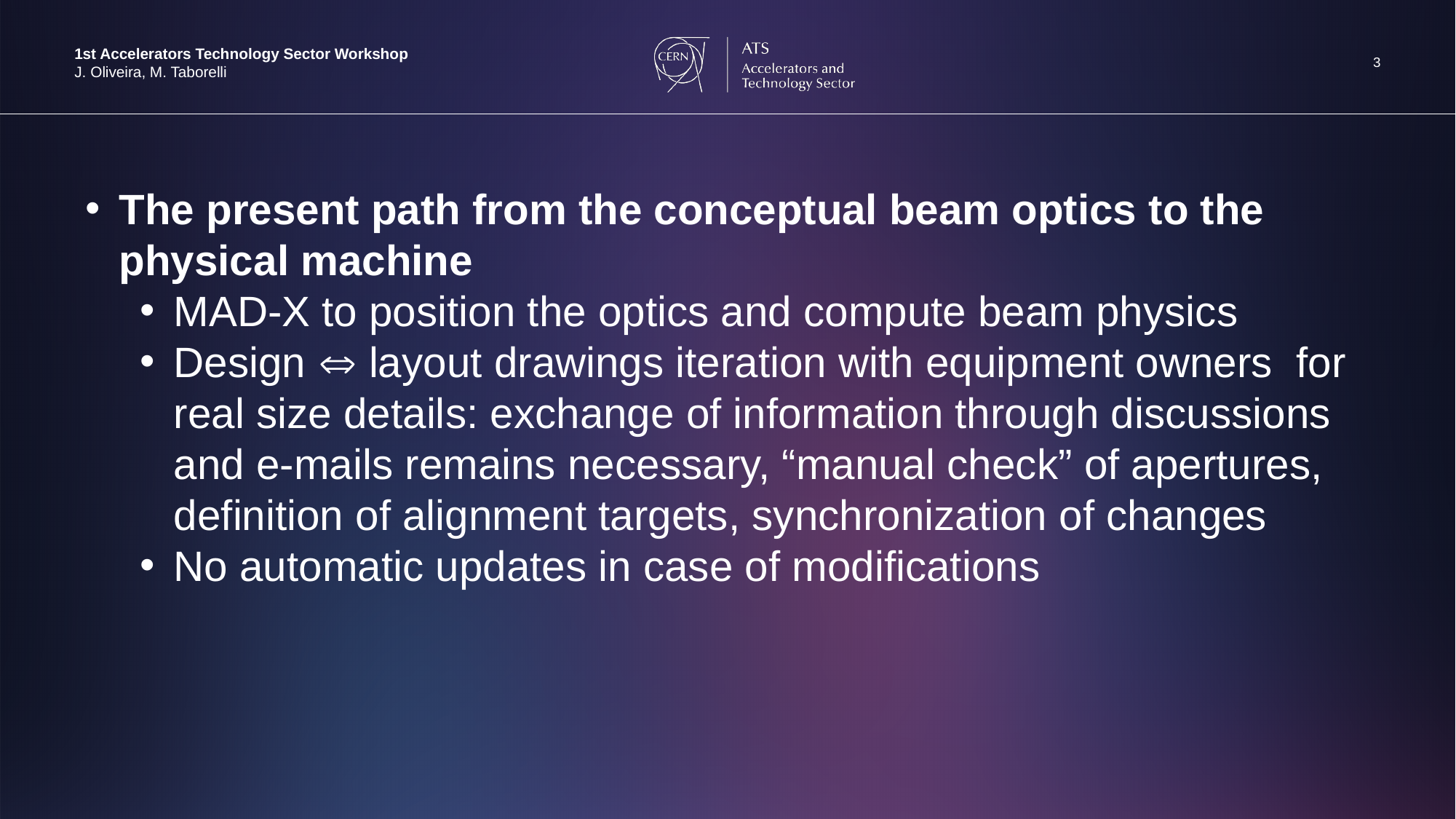

3
1st Accelerators Technology Sector Workshop
J. Oliveira, M. Taborelli
The present path from the conceptual beam optics to the physical machine
MAD-X to position the optics and compute beam physics
Design ⇔ layout drawings iteration with equipment owners  for real size details: exchange of information through discussions and e-mails remains necessary, “manual check” of apertures, definition of alignment targets, synchronization of changes
No automatic updates in case of modifications